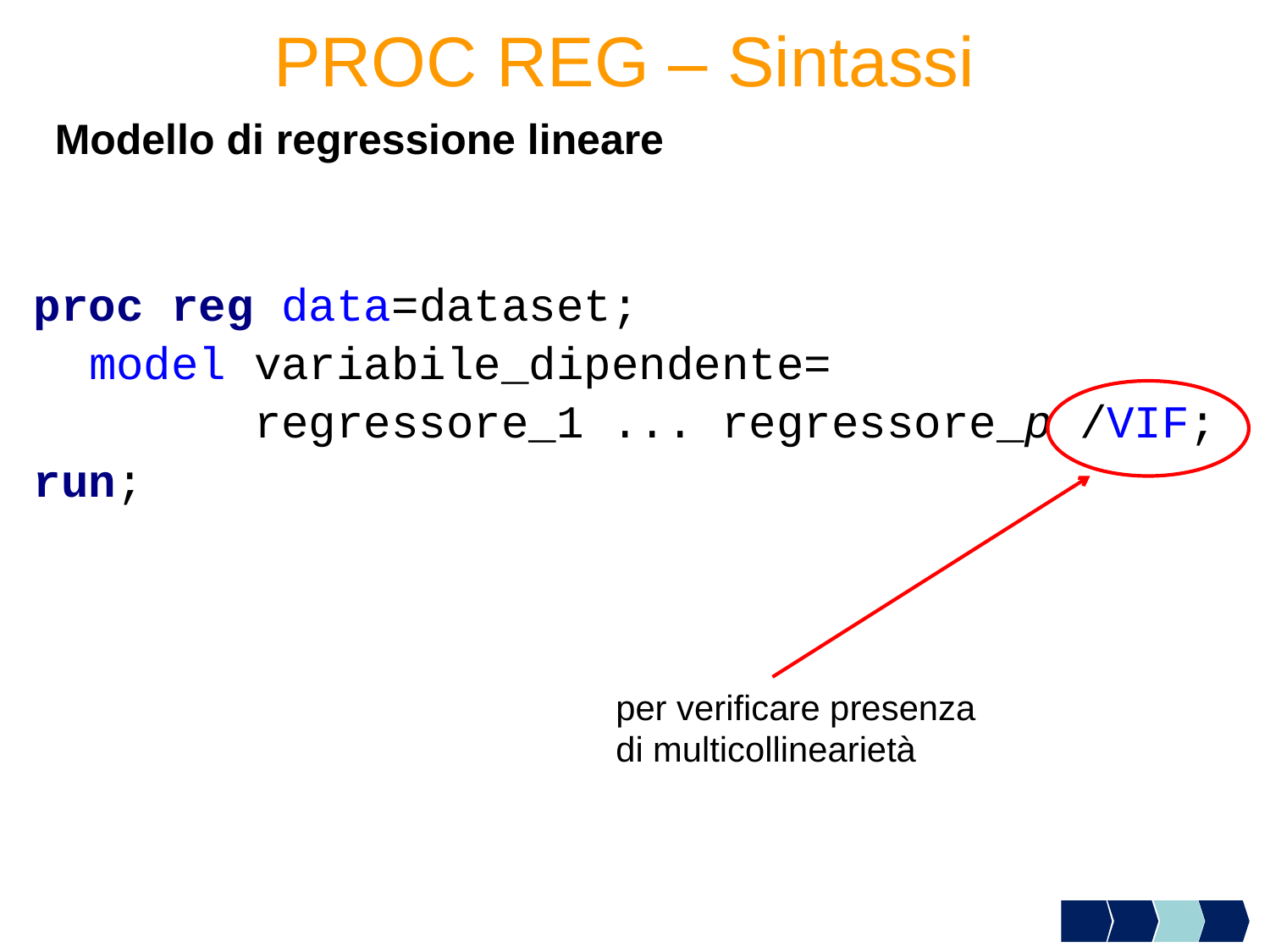

PROC REG – Sintassi
Modello di regressione lineare
proc reg data=dataset;
  model variabile_dipendente=
        regressore_1 ... regressore_p /VIF;
run;

per verificare presenza
di multicollinearietà